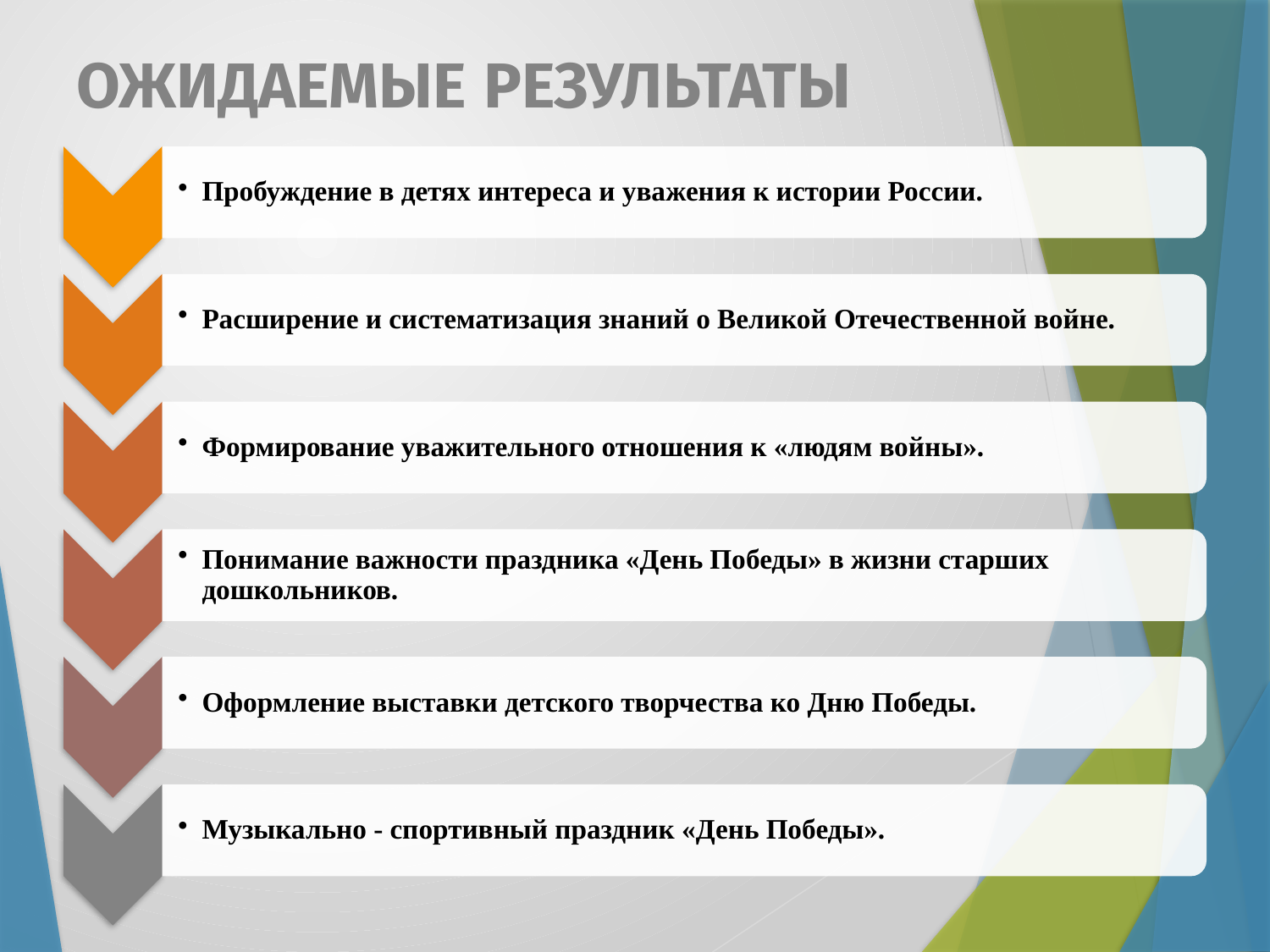

# ОЖИДАЕМЫЕ РЕЗУЛЬТАТЫ

Пробуждение в детях интереса и уважения к истории России.

Расширение и систематизация знаний о Великой Отечественной войне.

Формирование уважительного отношения к «людям войны».

Понимание важности праздника «День Победы» в жизни старших дошкольников.

Оформление выставки детского творчества ко Дню Победы.

Музыкально - спортивный праздник «День Победы».